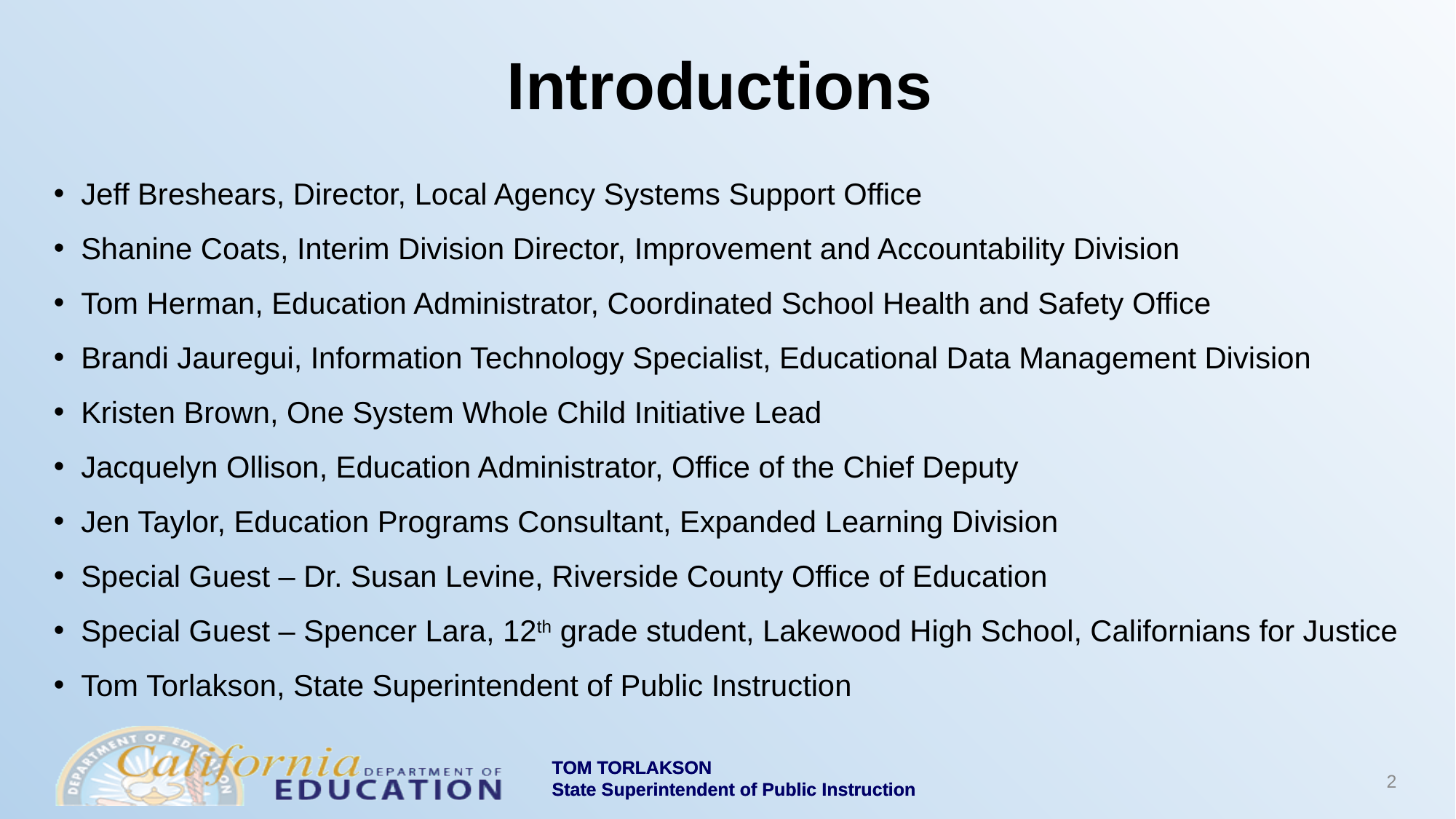

# Introductions
Jeff Breshears, Director, Local Agency Systems Support Office
Shanine Coats, Interim Division Director, Improvement and Accountability Division
Tom Herman, Education Administrator, Coordinated School Health and Safety Office
Brandi Jauregui, Information Technology Specialist, Educational Data Management Division
Kristen Brown, One System Whole Child Initiative Lead
Jacquelyn Ollison, Education Administrator, Office of the Chief Deputy
Jen Taylor, Education Programs Consultant, Expanded Learning Division
Special Guest – Dr. Susan Levine, Riverside County Office of Education
Special Guest – Spencer Lara, 12th grade student, Lakewood High School, Californians for Justice
Tom Torlakson, State Superintendent of Public Instruction
2